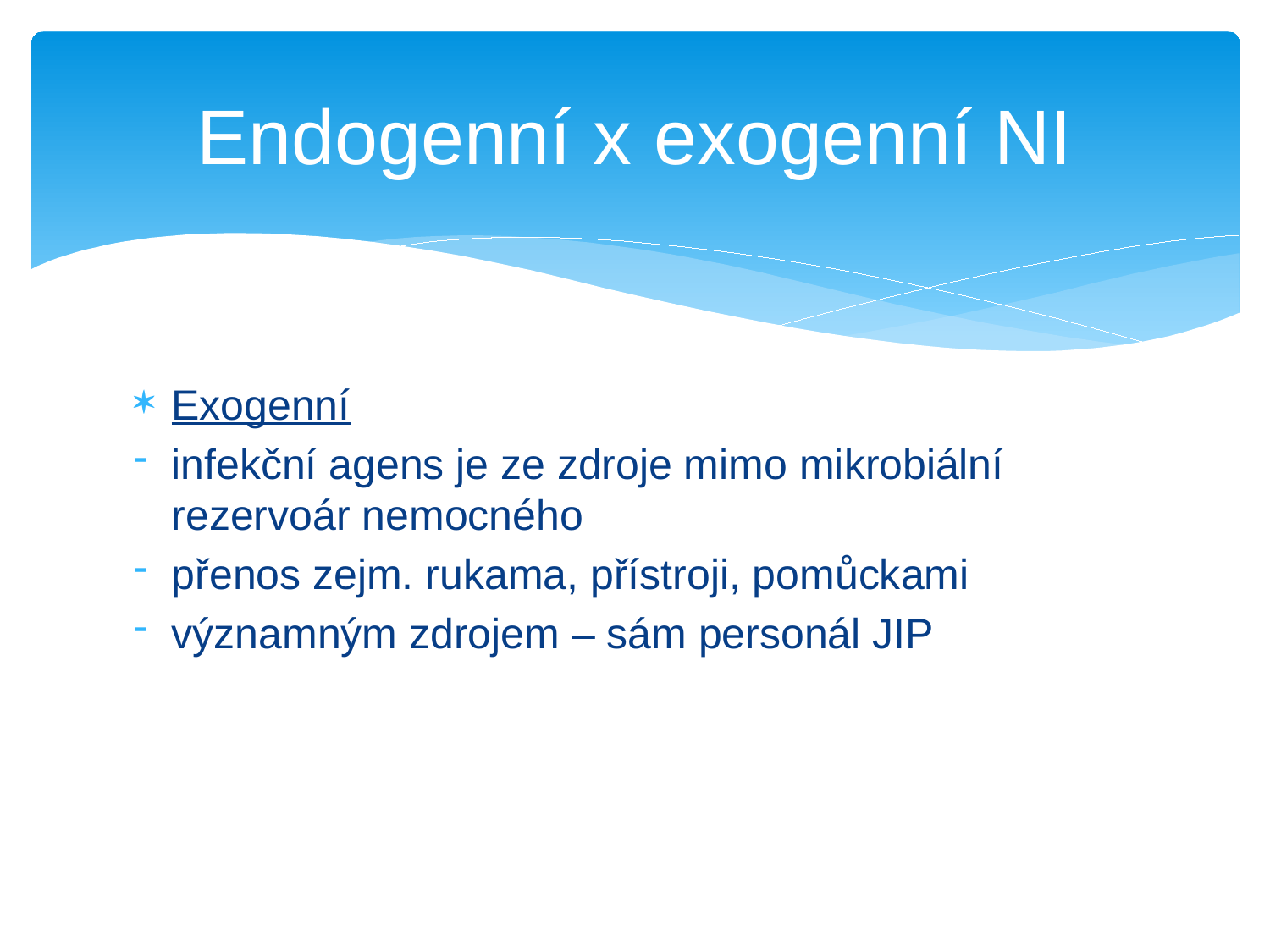

# Endogenní x exogenní NI
Exogenní
infekční agens je ze zdroje mimo mikrobiální rezervoár nemocného
přenos zejm. rukama, přístroji, pomůckami
významným zdrojem – sám personál JIP